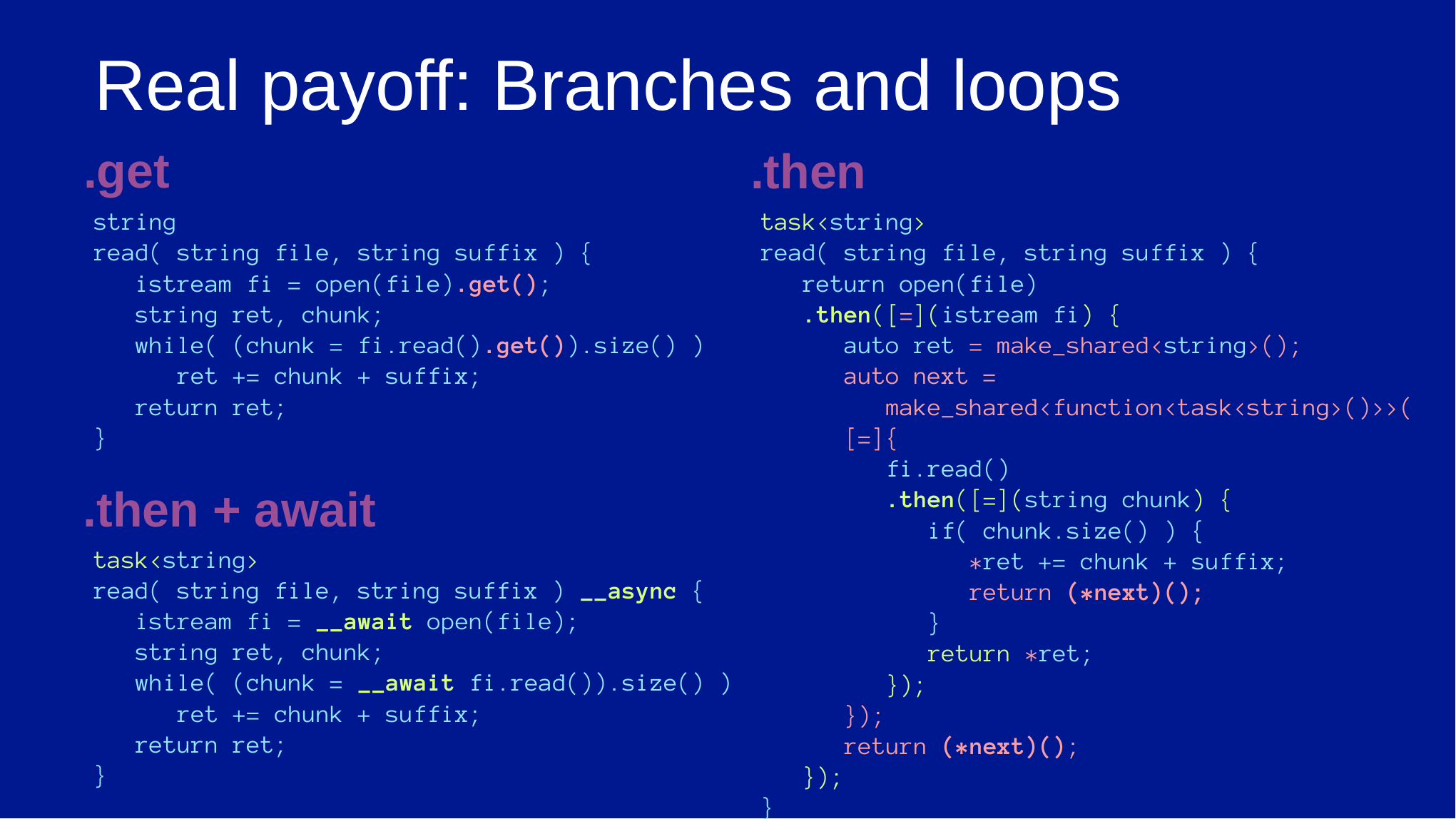

# Real payoff: Branches and loops
.get
.then
string
read( string file, string suffix ) {
   istream fi = open(file).get();
   string ret, chunk;
   while( (chunk = fi.read().get()).size() )
      ret += chunk + suffix;
   return ret;
}
task<string>
read( string file, string suffix ) {
   return open(file)
   .then([=](istream fi) {
      auto ret = make_shared<string>();
      auto next =
         make_shared<function<task<string>()>>(
      [=]{
         fi.read()
         .then([=](string chunk) {
            if( chunk.size() ) {
               *ret += chunk + suffix;
               return (*next)();
            }
            return *ret;
         });
      });
      return (*next)();
   });
}
.then + await
task<string>
read( string file, string suffix ) __async {
   istream fi = __await open(file);
   string ret, chunk;
   while( (chunk = __await fi.read()).size() )
      ret += chunk + suffix;
   return ret;
}